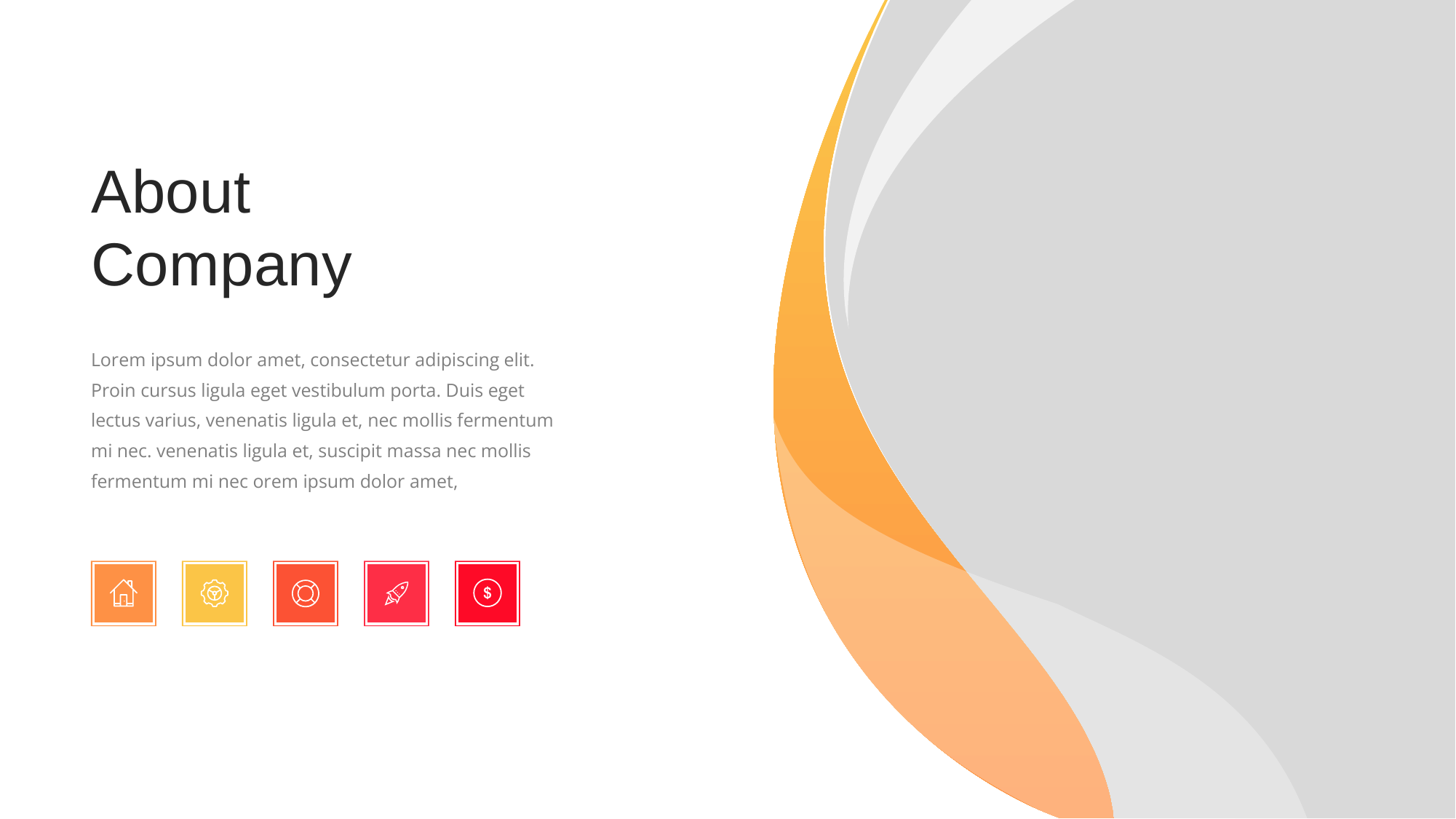

About Company
Lorem ipsum dolor amet, consectetur adipiscing elit. Proin cursus ligula eget vestibulum porta. Duis eget lectus varius, venenatis ligula et, nec mollis fermentum mi nec. venenatis ligula et, suscipit massa nec mollis fermentum mi nec orem ipsum dolor amet,